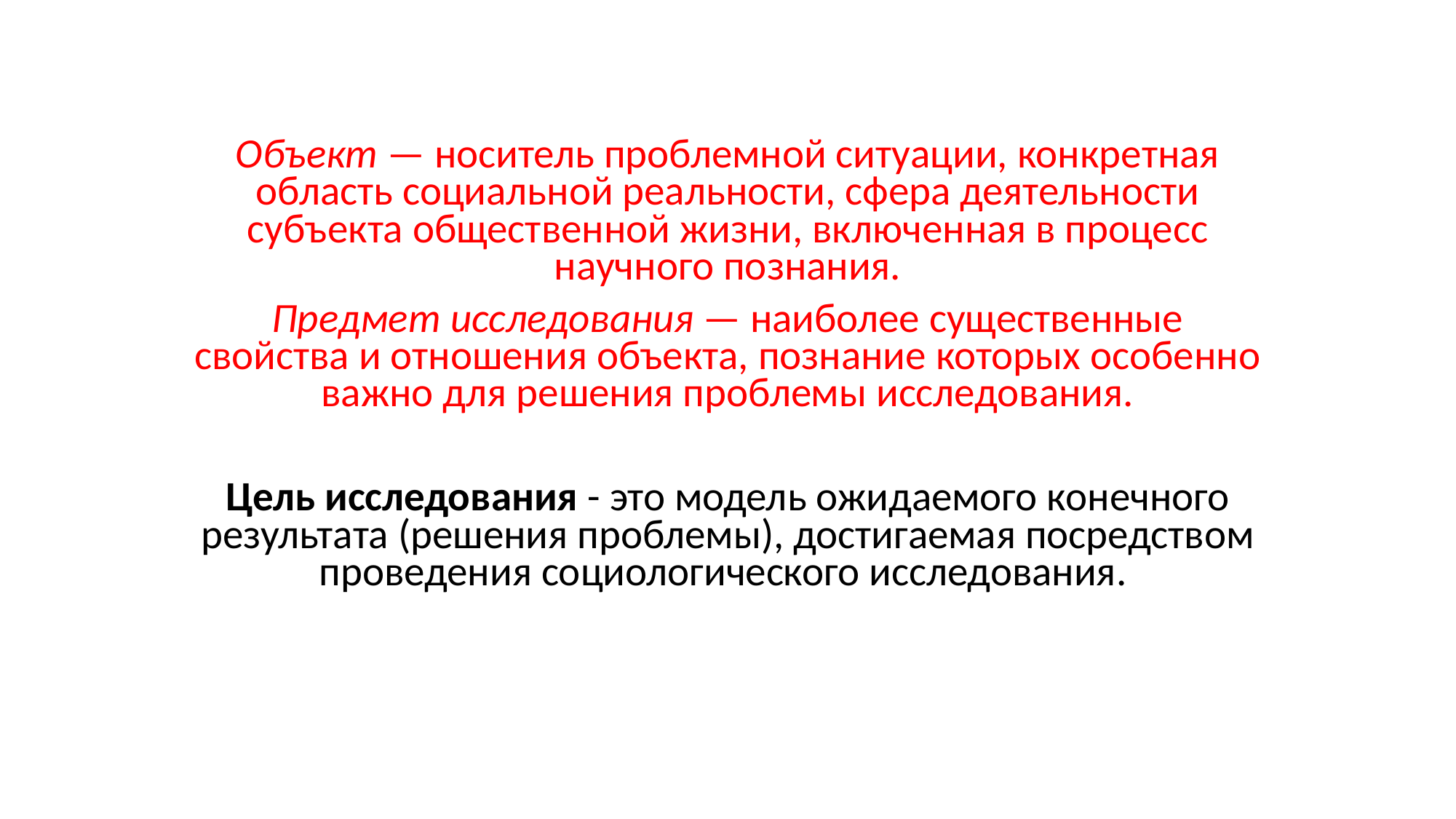

Объект — носитель проблемной ситуации, конкретная область социальной реальности, сфера деятельности субъекта обществен­ной жизни, включенная в процесс научного познания.
Предмет исследования — наиболее существенные свойства и отношения объекта, познание которых особенно важно для ре­шения проблемы исследования.

Цель исследования - это модель ожидаемо­го конечного результата (решения проблемы), дости­гаемая посредством проведения социологического исследования.